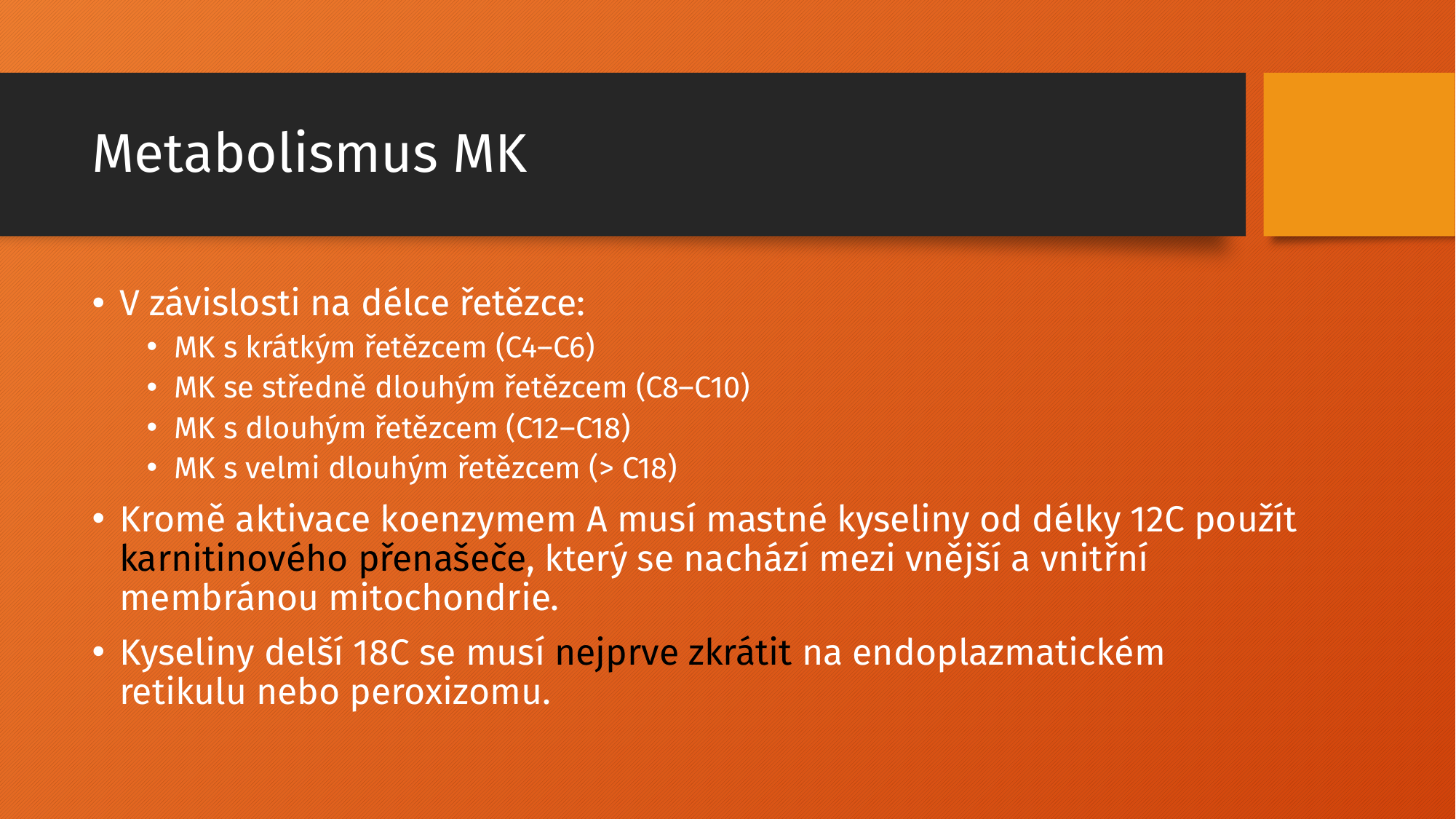

# Metabolismus MK
V závislosti na délce řetězce:
MK s krátkým řetězcem (C4–C6)
MK se středně dlouhým řetězcem (C8–C10)
MK s dlouhým řetězcem (C12–C18)
MK s velmi dlouhým řetězcem (> C18)
Kromě aktivace koenzymem A musí mastné kyseliny od délky 12C použít karnitinového přenašeče, který se nachází mezi vnější a vnitřní membránou mitochondrie.
Kyseliny delší 18C se musí nejprve zkrátit na endoplazmatickém retikulu nebo peroxizomu.